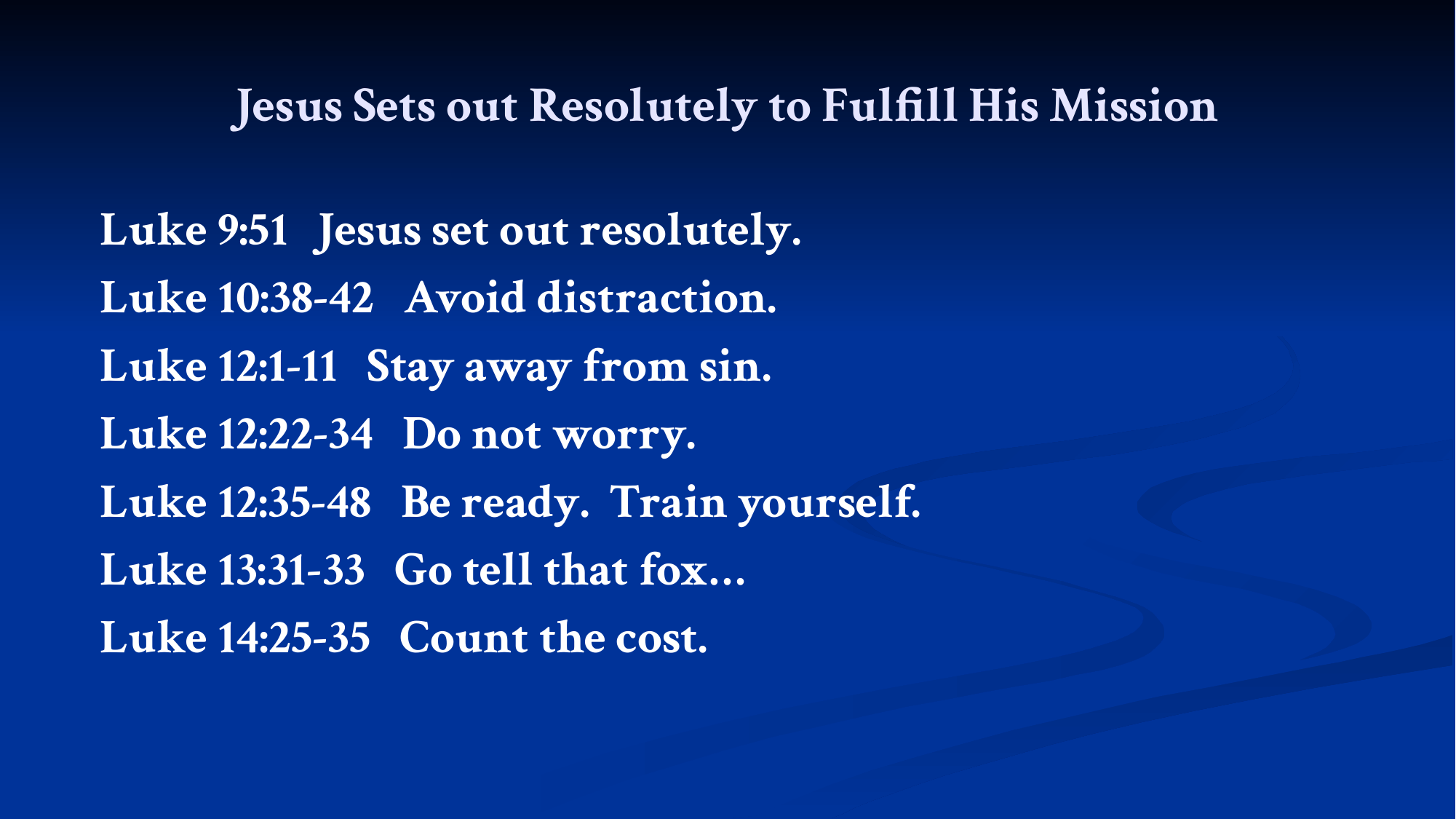

# Jesus Sets out Resolutely to Fulfill His Mission
Luke 9:51   Jesus set out resolutely.
Luke 10:38-42   Avoid distraction.
Luke 12:1-11   Stay away from sin.
Luke 12:22-34   Do not worry.
Luke 12:35-48   Be ready.  Train yourself.
Luke 13:31-33   Go tell that fox…
Luke 14:25-35   Count the cost.